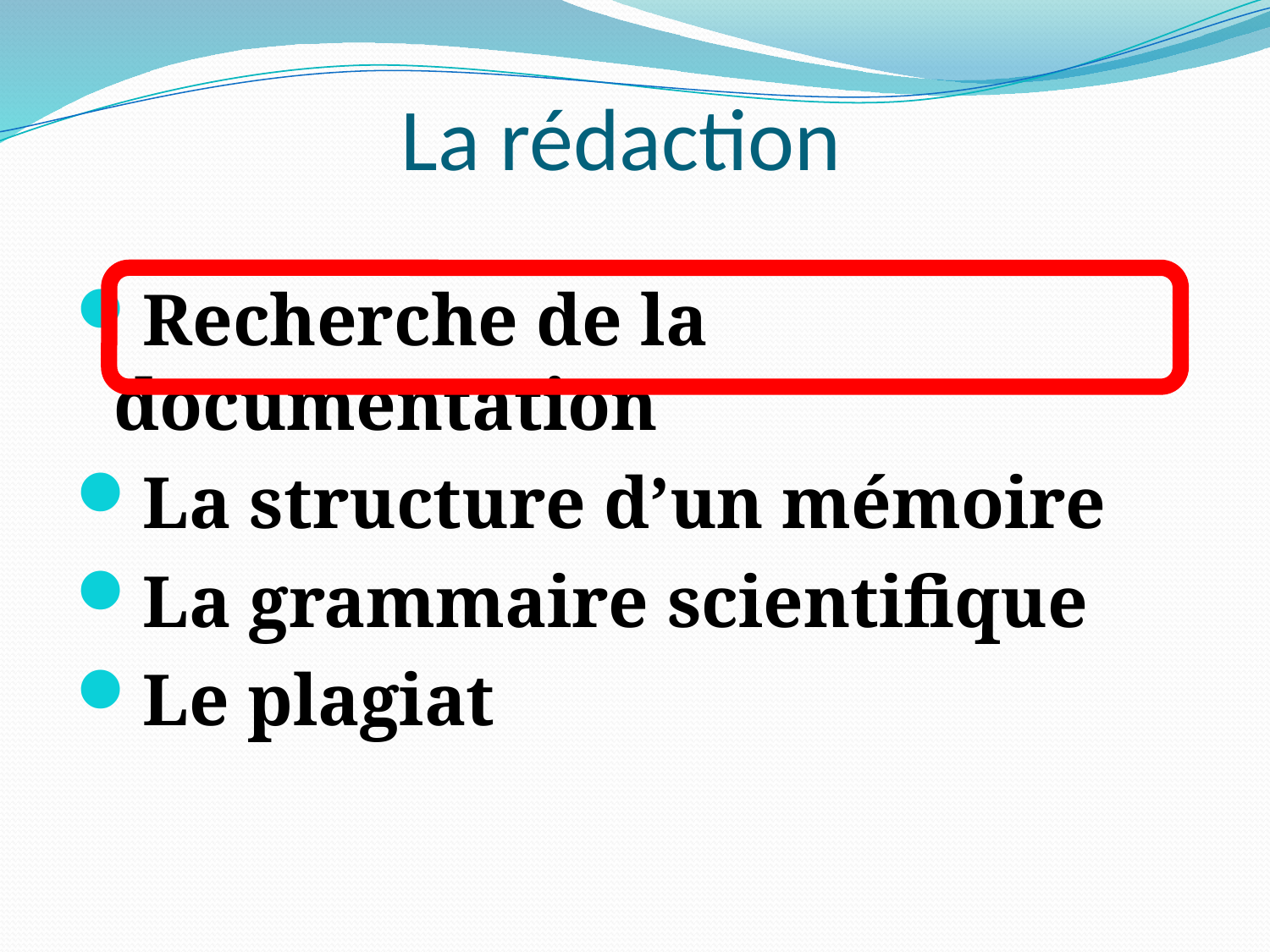

# La rédaction

Recherche de la documentation
La structure d’un mémoire
La grammaire scientifique
Le plagiat